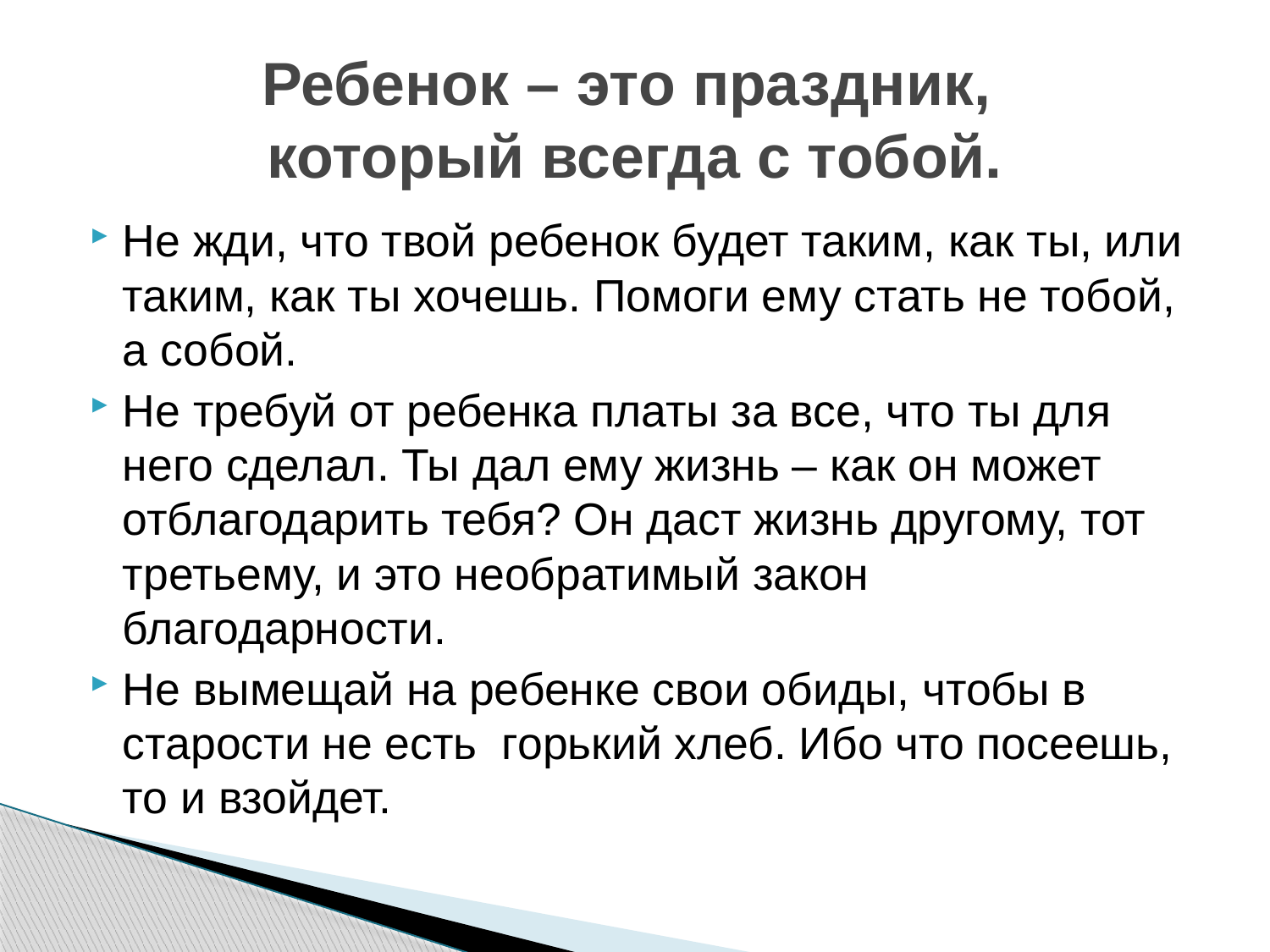

# Ребенок – это праздник, который всегда с тобой.
Не жди, что твой ребенок будет таким, как ты, или таким, как ты хочешь. Помоги ему стать не тобой, а собой.
Не требуй от ребенка платы за все, что ты для него сделал. Ты дал ему жизнь – как он может отблагодарить тебя? Он даст жизнь другому, тот третьему, и это необратимый закон благодарности.
Не вымещай на ребенке свои обиды, чтобы в старости не есть  горький хлеб. Ибо что посеешь, то и взойдет.